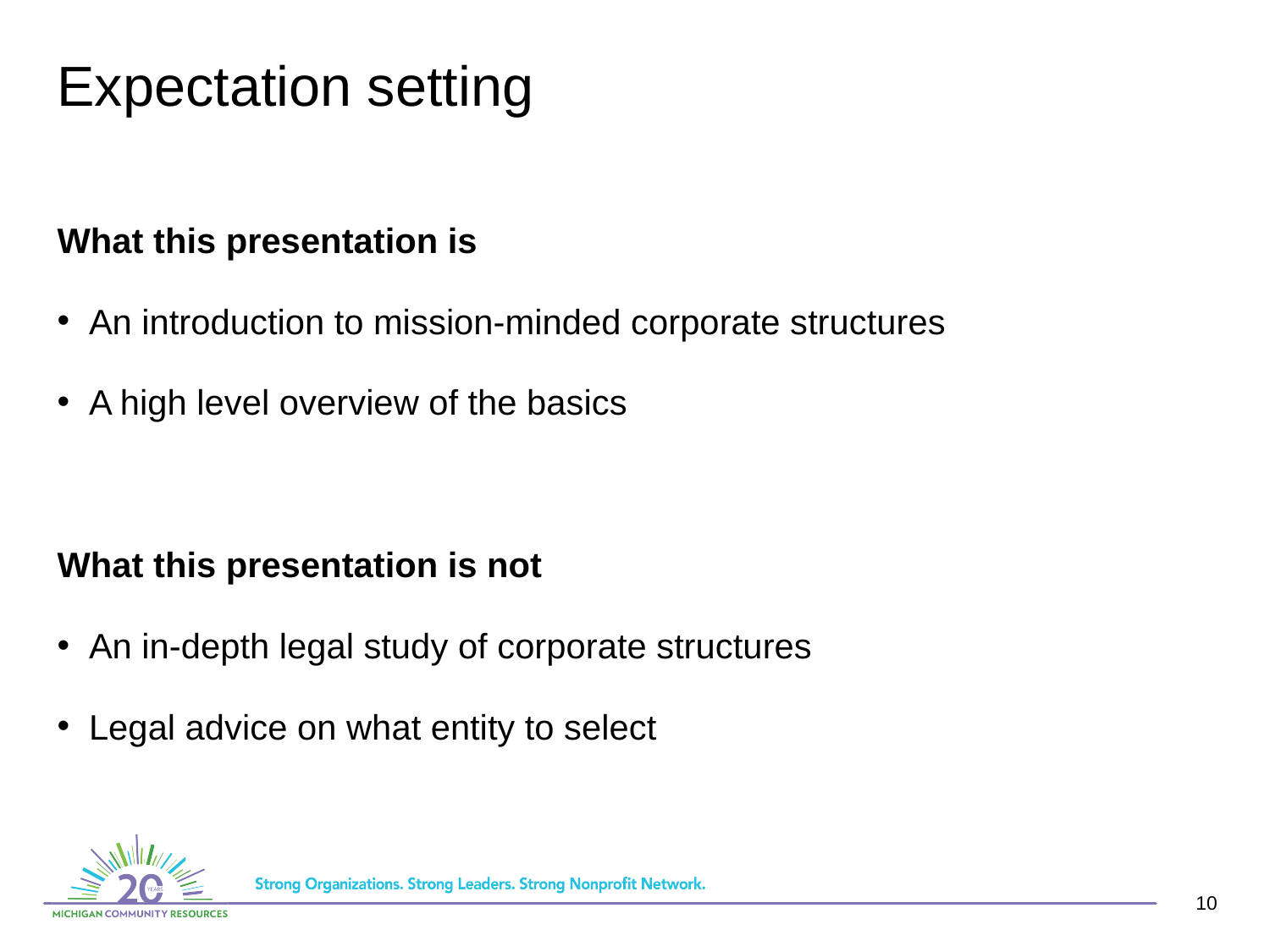

# Expectation setting
What this presentation is
An introduction to mission-minded corporate structures
A high level overview of the basics

What this presentation is not
An in-depth legal study of corporate structures
Legal advice on what entity to select

10